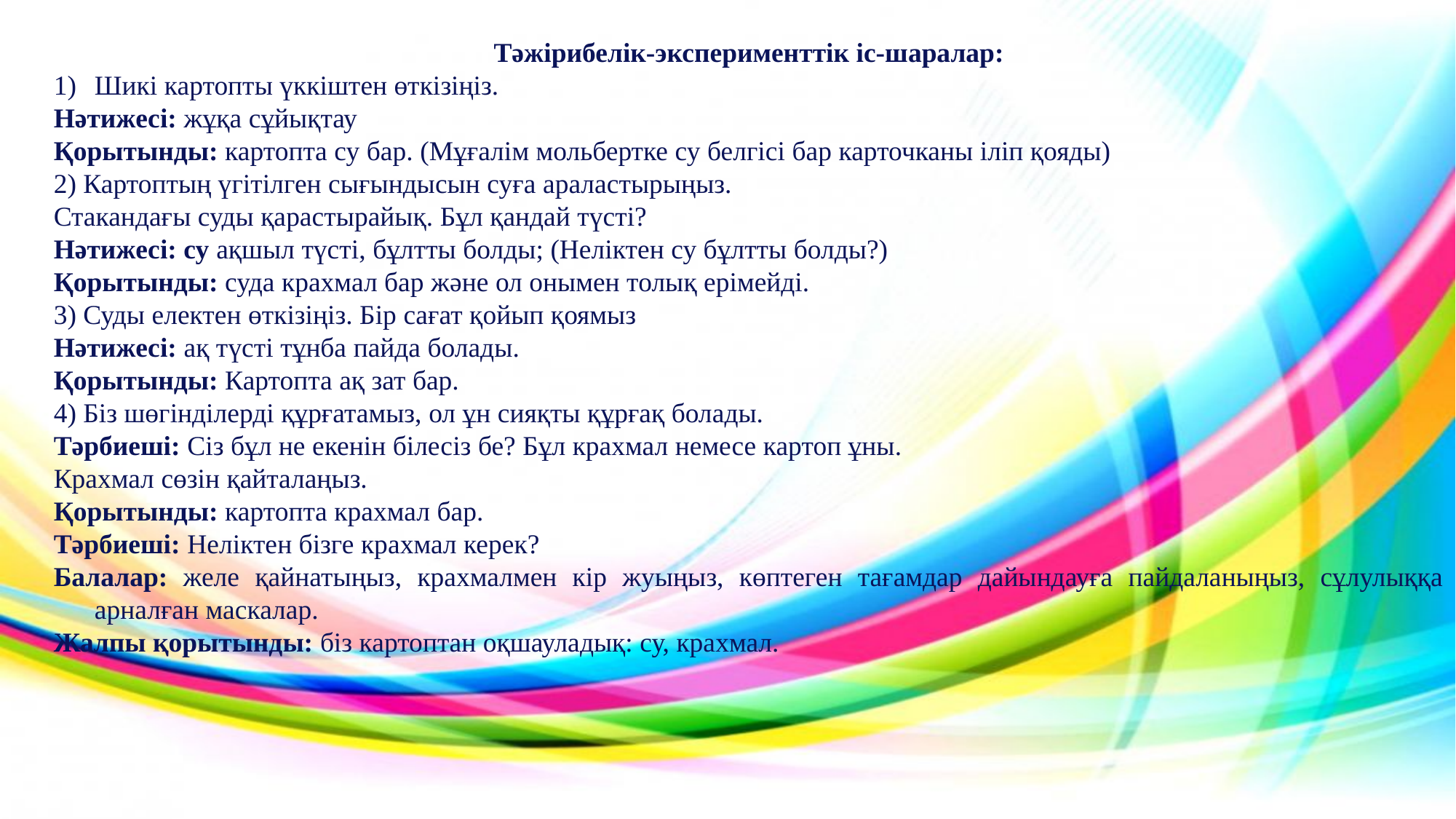

Тәжірибелік-эксперименттік іс-шаралар:
Шикі картопты үккіштен өткізіңіз.
Нәтижесі: жұқа сұйықтау
Қорытынды: картопта су бар. (Мұғалім мольбертке су белгісі бар карточканы іліп қояды)
2) Картоптың үгітілген сығындысын суға араластырыңыз.
Стакандағы суды қарастырайық. Бұл қандай түсті?
Нәтижесі: су ақшыл түсті, бұлтты болды; (Неліктен су бұлтты болды?)
Қорытынды: суда крахмал бар және ол онымен толық ерімейді.
3) Суды електен өткізіңіз. Бір сағат қойып қоямыз
Нәтижесі: ақ түсті тұнба пайда болады.
Қорытынды: Картопта ақ зат бар.
4) Біз шөгінділерді құрғатамыз, ол ұн сияқты құрғақ болады.
Тәрбиеші: Сіз бұл не екенін білесіз бе? Бұл крахмал немесе картоп ұны.
Крахмал сөзін қайталаңыз.
Қорытынды: картопта крахмал бар.
Тәрбиеші: Неліктен бізге крахмал керек?
Балалар: желе қайнатыңыз, крахмалмен кір жуыңыз, көптеген тағамдар дайындауға пайдаланыңыз, сұлулыққа арналған маскалар.
Жалпы қорытынды: біз картоптан оқшауладық: су, крахмал.